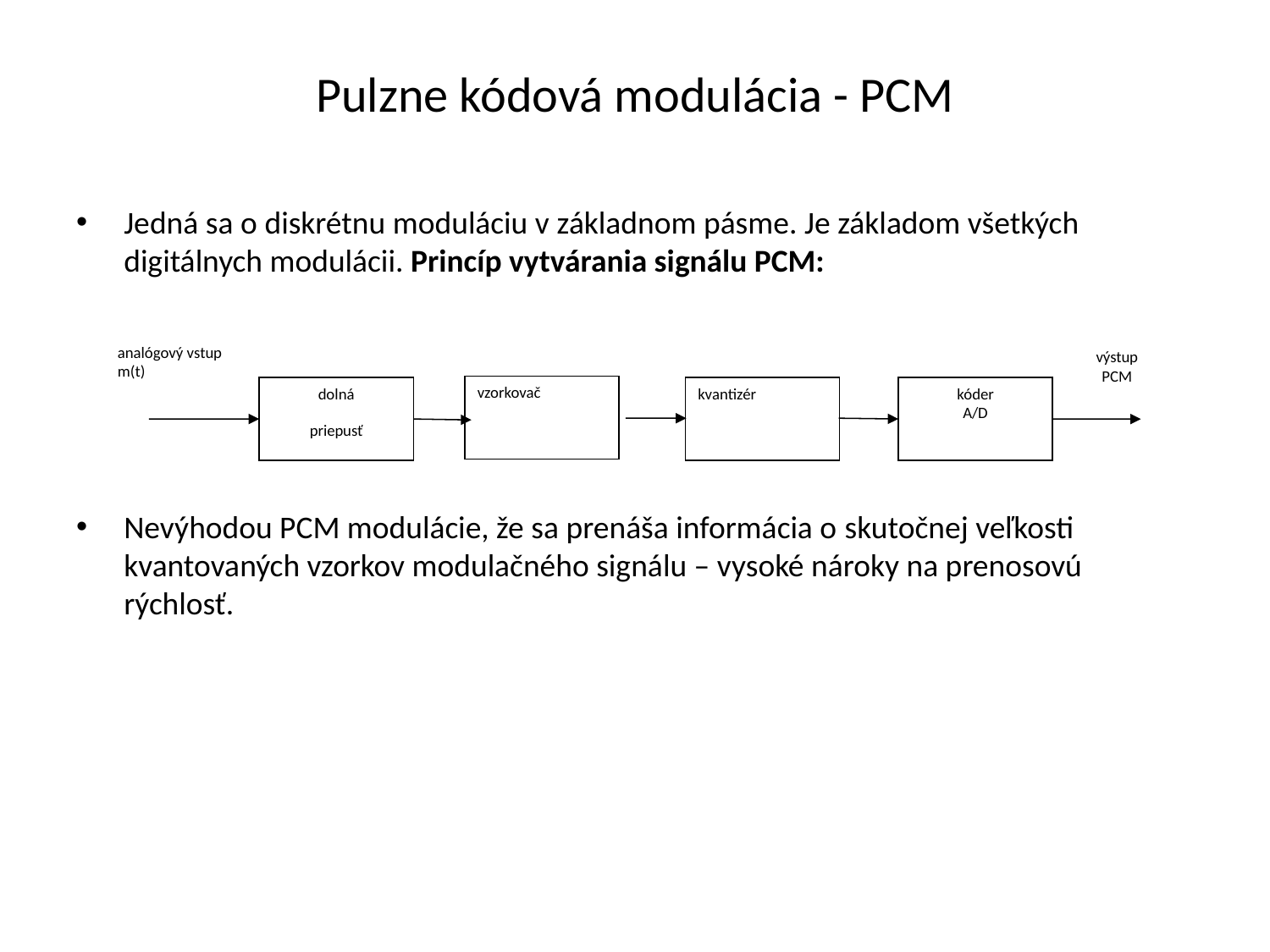

# Pulzne kódová modulácia - PCM
Jedná sa o diskrétnu moduláciu v základnom pásme. Je základom všetkých digitálnych modulácii. Princíp vytvárania signálu PCM:

Nevýhodou PCM modulácie, že sa prenáša informácia o skutočnej veľkosti kvantovaných vzorkov modulačného signálu – vysoké nároky na prenosovú rýchlosť.

analógový vstup m(t)
výstup
PCM
vzorkovač
dolná
priepusť
kvantizér
kóder
A/D